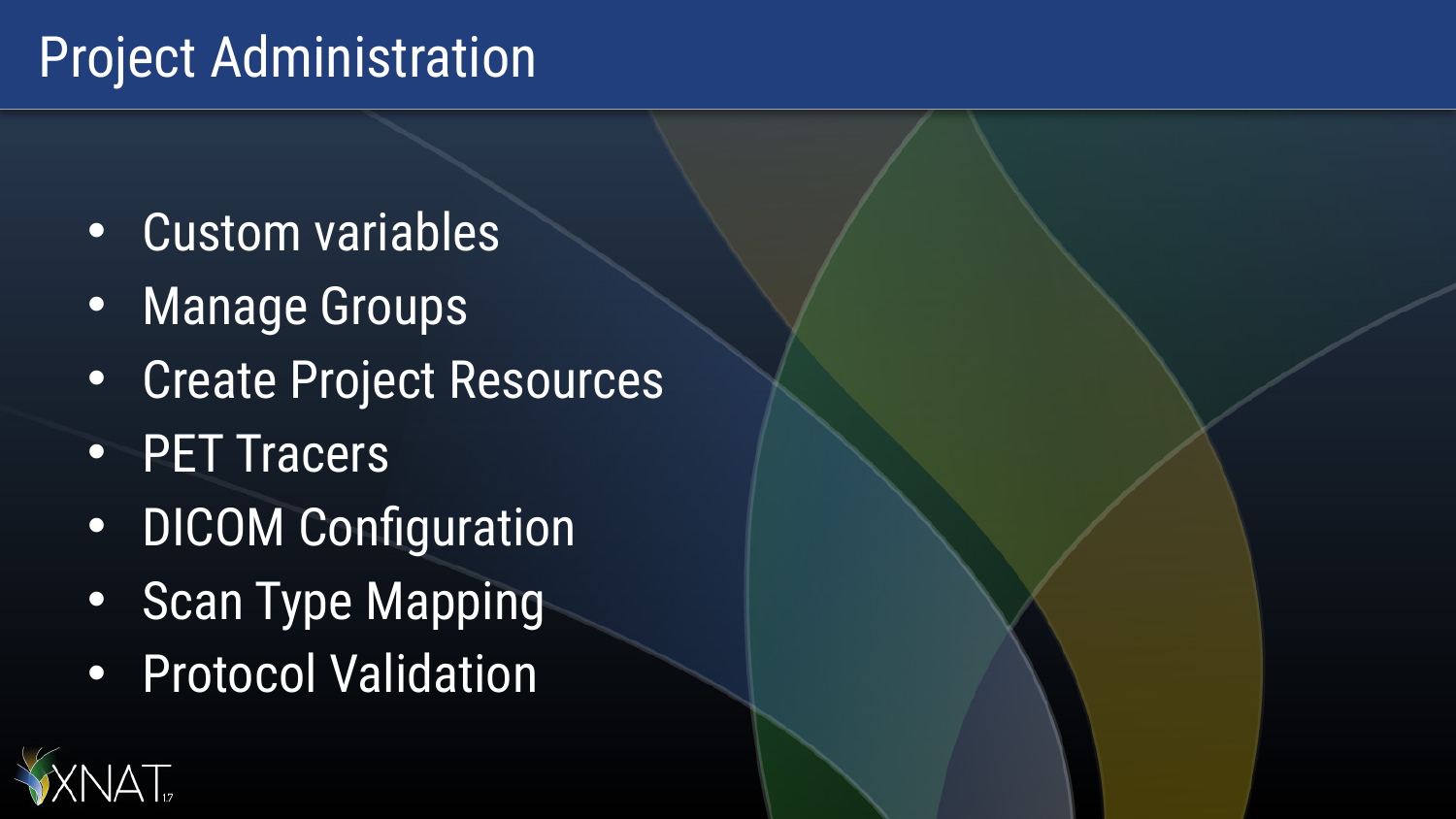

# Project Administration
Custom variables
Manage Groups
Create Project Resources
PET Tracers
DICOM Configuration
Scan Type Mapping
Protocol Validation